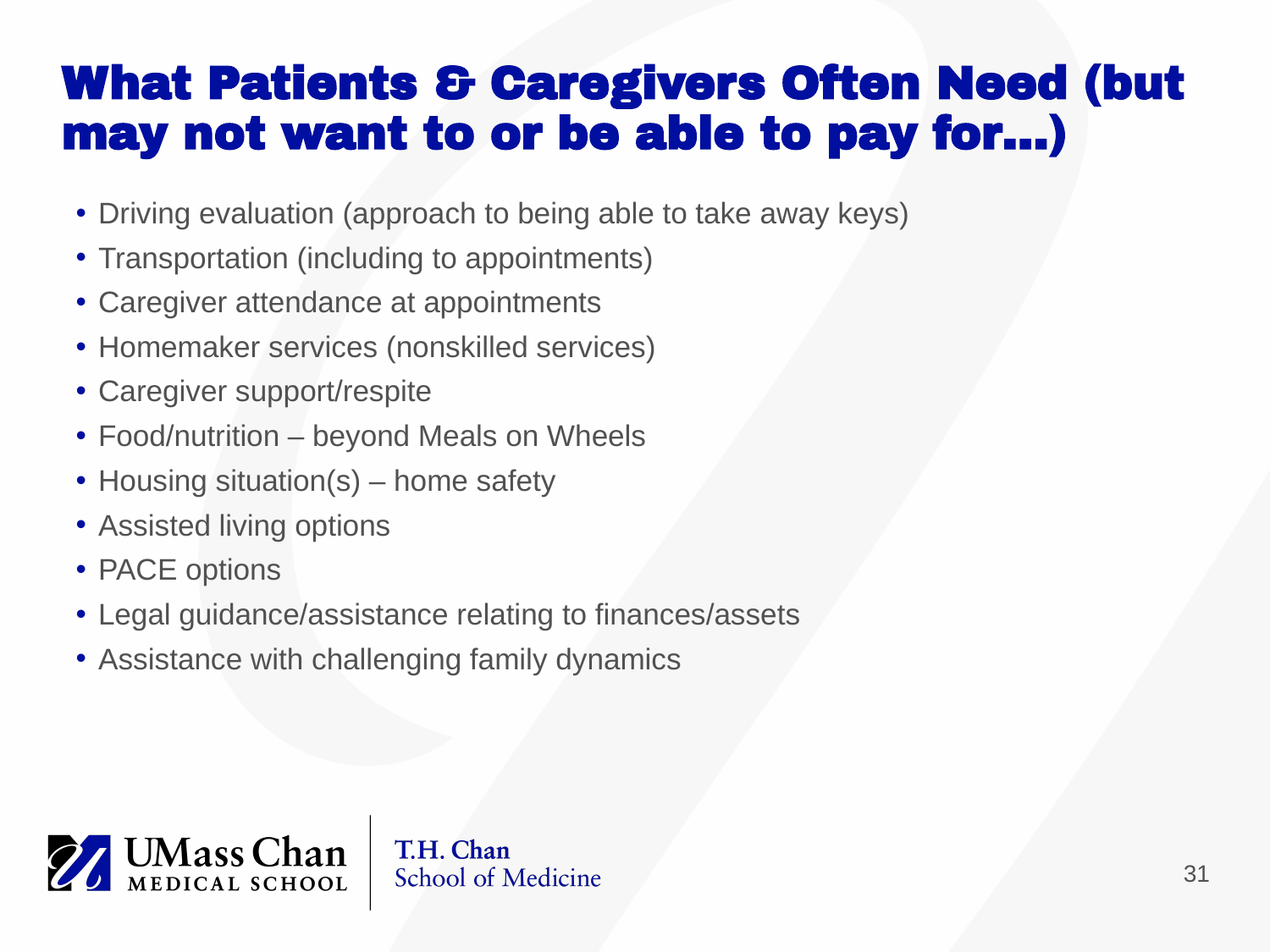

# What Patients & Caregivers Often Need (but may not want to or be able to pay for…)
Driving evaluation (approach to being able to take away keys)
Transportation (including to appointments)
Caregiver attendance at appointments
Homemaker services (nonskilled services)
Caregiver support/respite
Food/nutrition – beyond Meals on Wheels
Housing situation(s) – home safety
Assisted living options
PACE options
Legal guidance/assistance relating to finances/assets
Assistance with challenging family dynamics